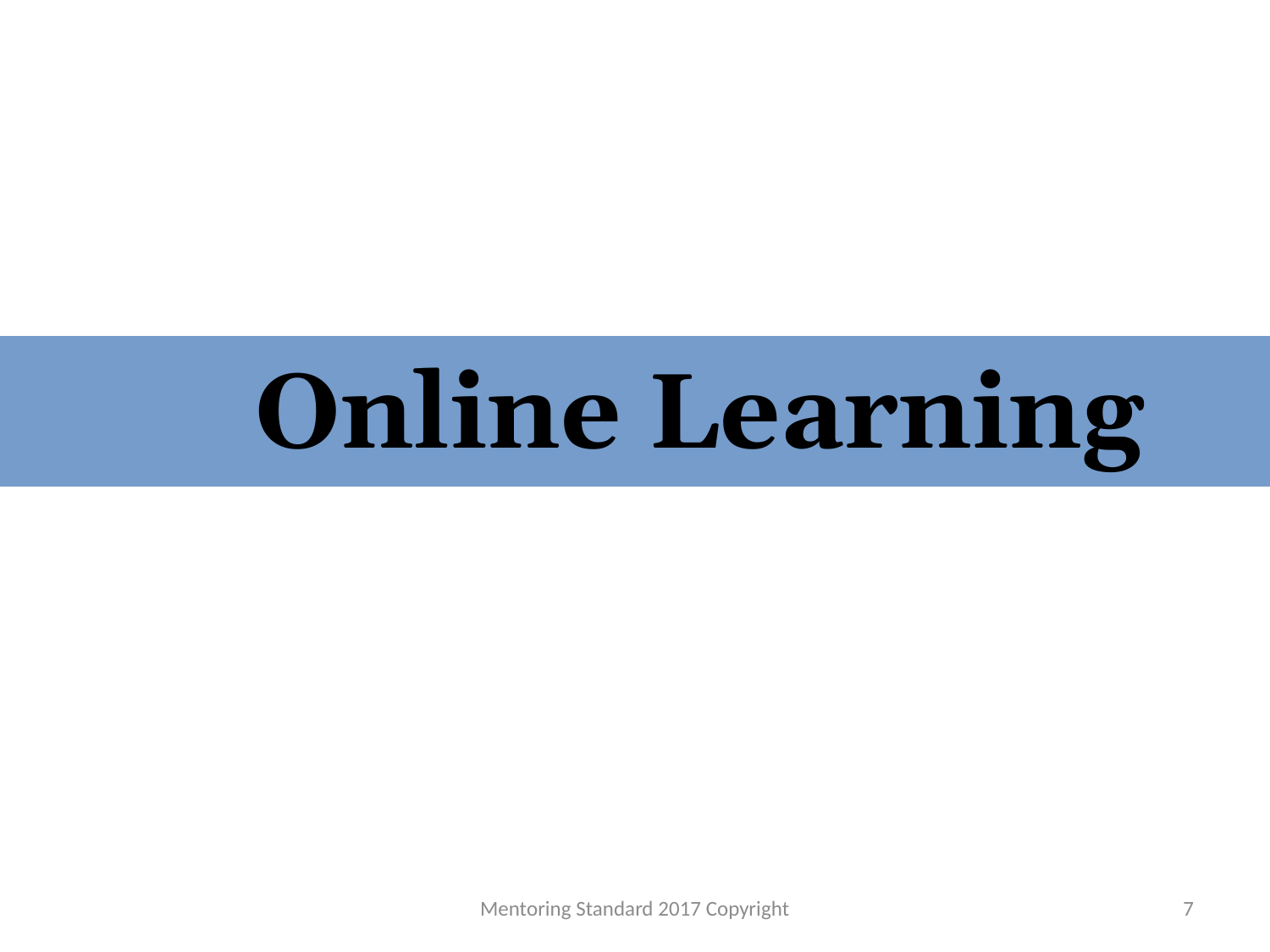

Online Learning
Mentoring Standard 2017 Copyright
7